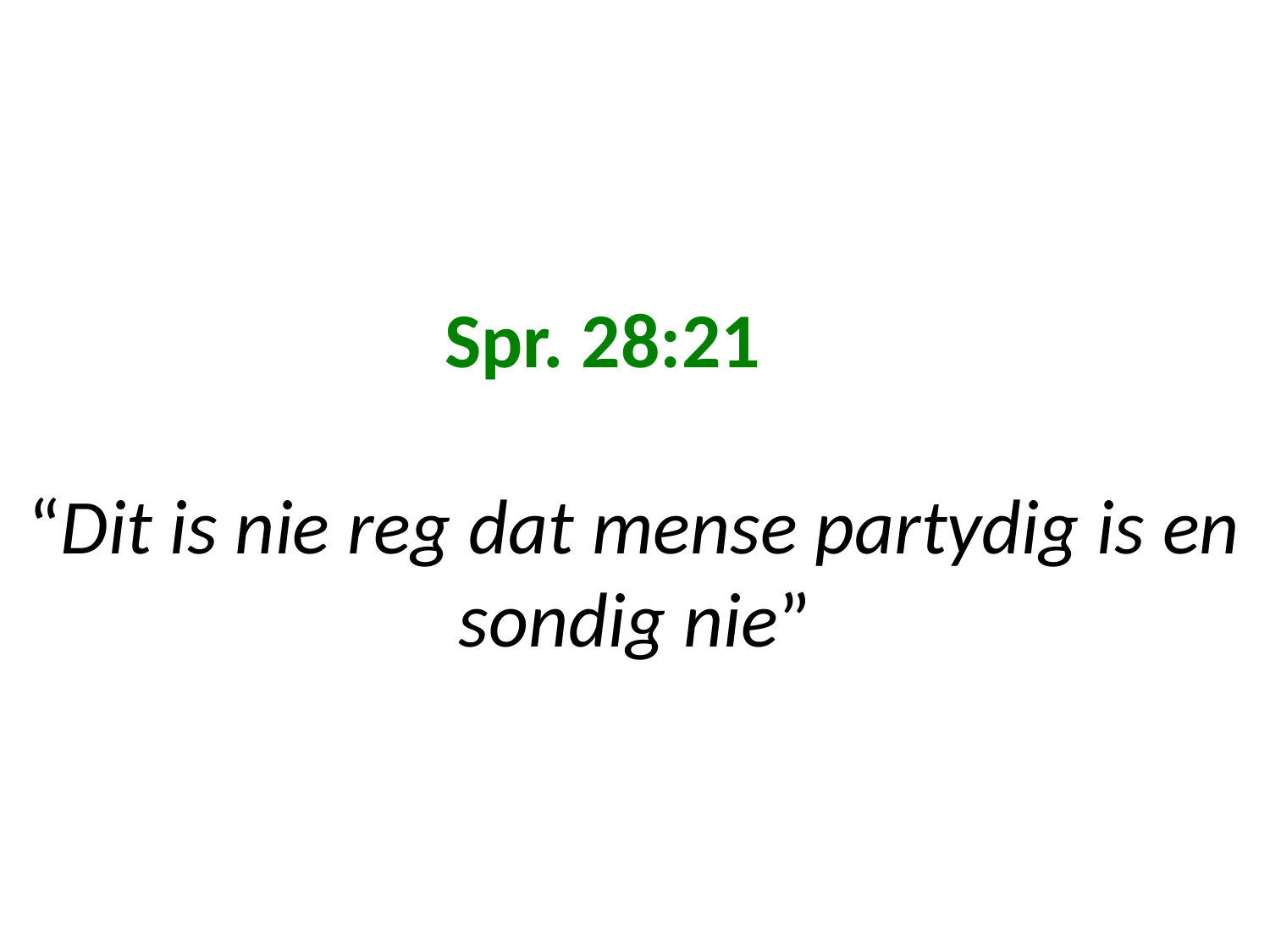

# Spr. 28:21 “Dit is nie reg dat mense partydig is en sondig nie”